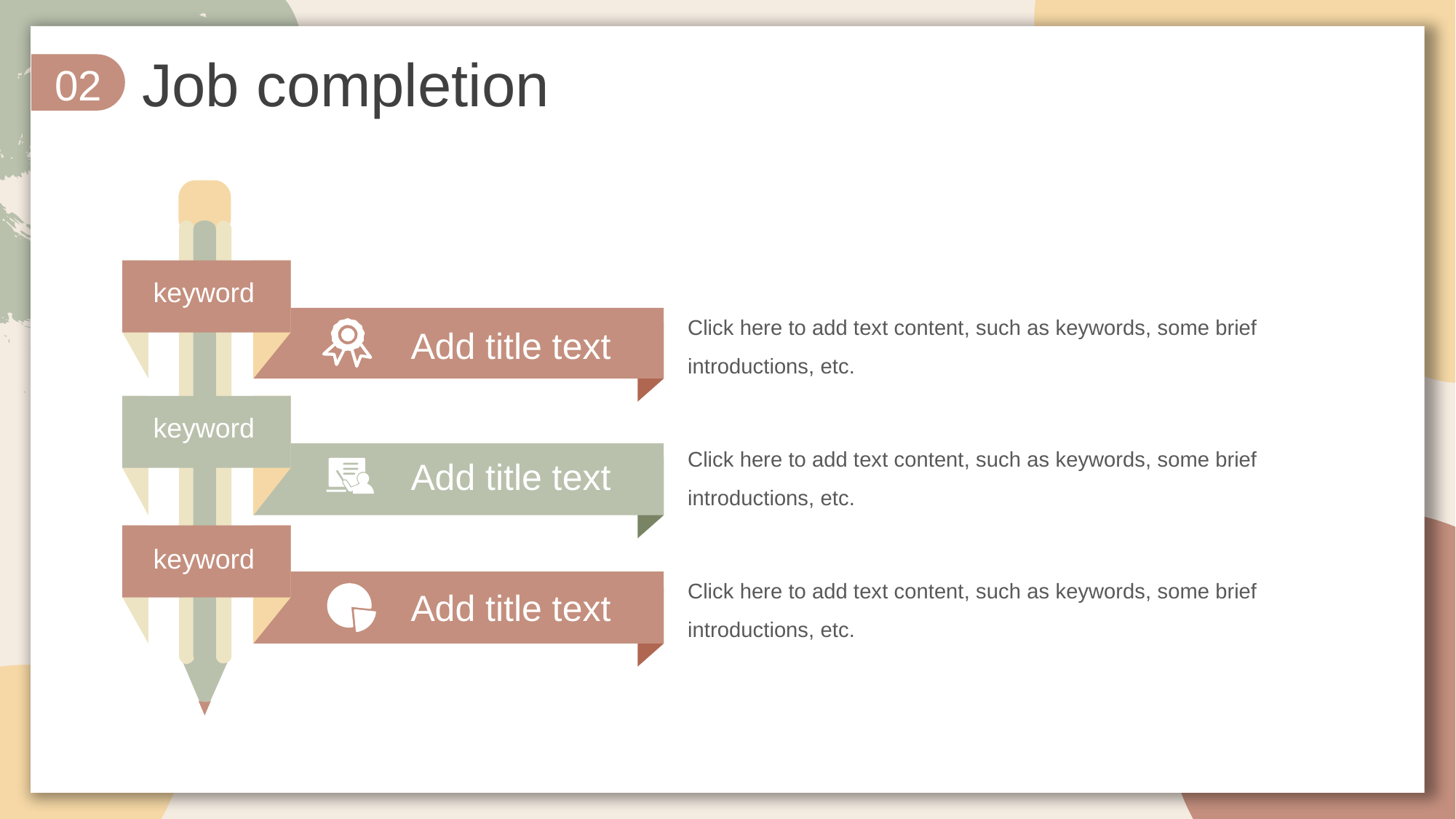

Job completion

02

keyword
Click here to add text content, such as keywords, some brief introductions, etc.

Add title text

keyword
Click here to add text content, such as keywords, some brief introductions, etc.

Add title text

keyword
Click here to add text content, such as keywords, some brief introductions, etc.

Add title text